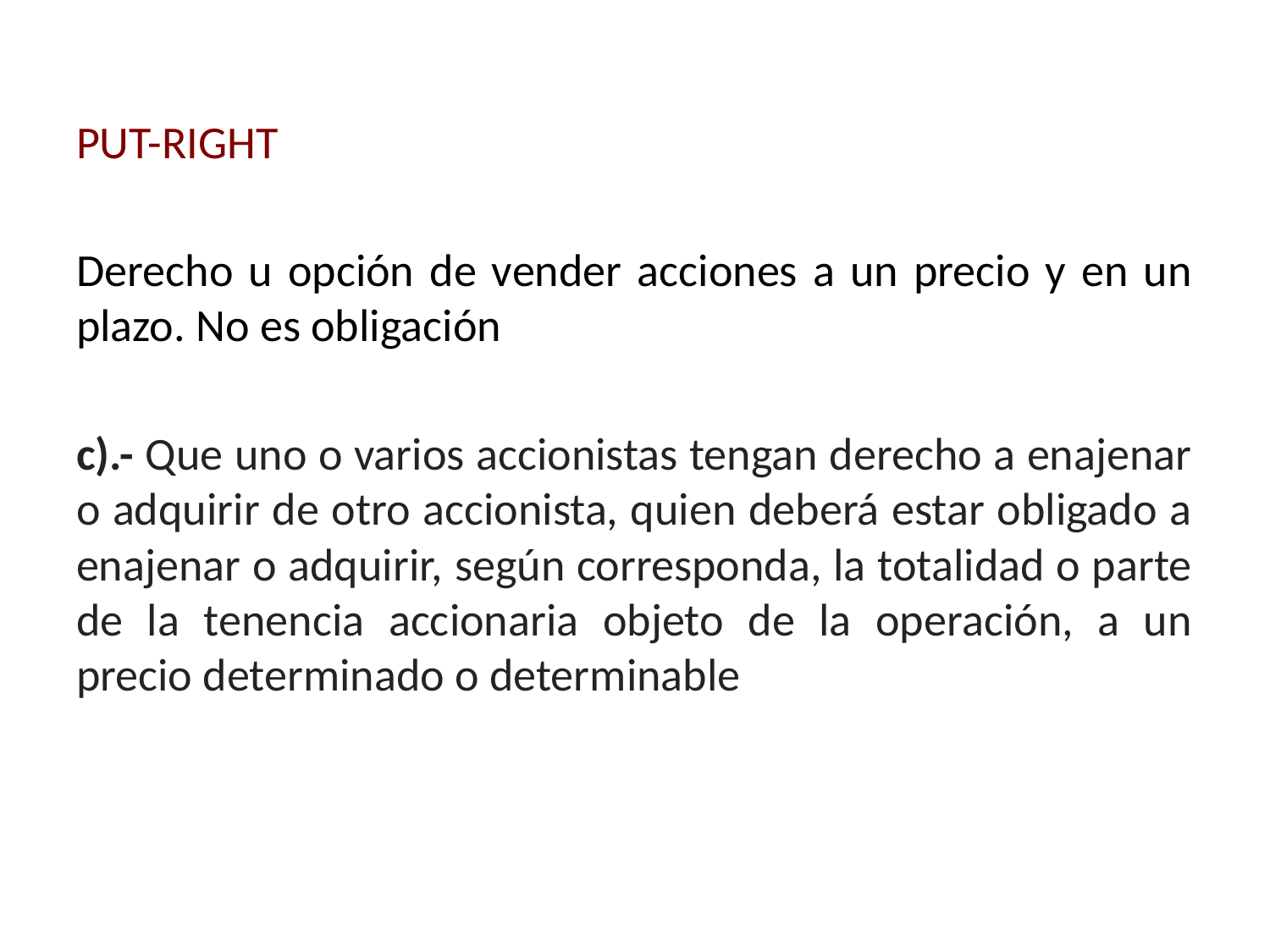

PUT-RIGHT

Derecho u opción de vender acciones a un precio y en un plazo. No es obligación

c).- Que uno o varios accionistas tengan derecho a enajenar o adquirir de otro accionista, quien deberá estar obligado a enajenar o adquirir, según corresponda, la totalidad o parte de la tenencia accionaria objeto de la operación, a un precio determinado o determinable